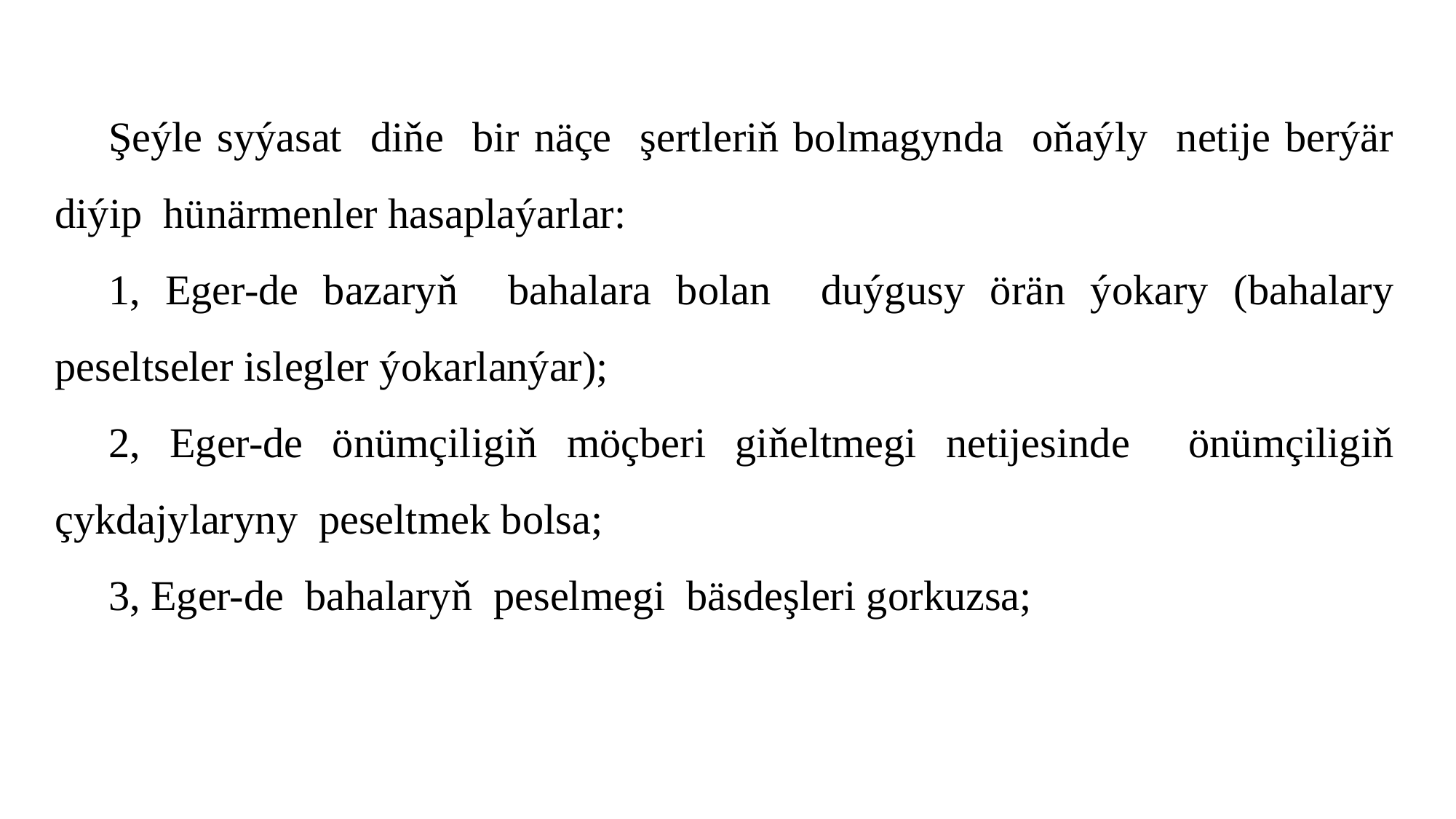

Şeýle syýasat  diňe  bir näçe  şertleriň bolmagynda  oňaýly  netije berýär diýip  hünärmenler hasaplaýarlar:
1, Eger-de bazaryň  bahalara bolan  duýgusy örän ýokary (bahalary peseltseler islegler ýokarlanýar);
2, Eger-de önümçiligiň möçberi giňeltmegi netijesinde  önümçiligiň çykdajylaryny  peseltmek bolsa;
3, Eger-de  bahalaryň  peselmegi  bäsdeşleri gorkuzsa;